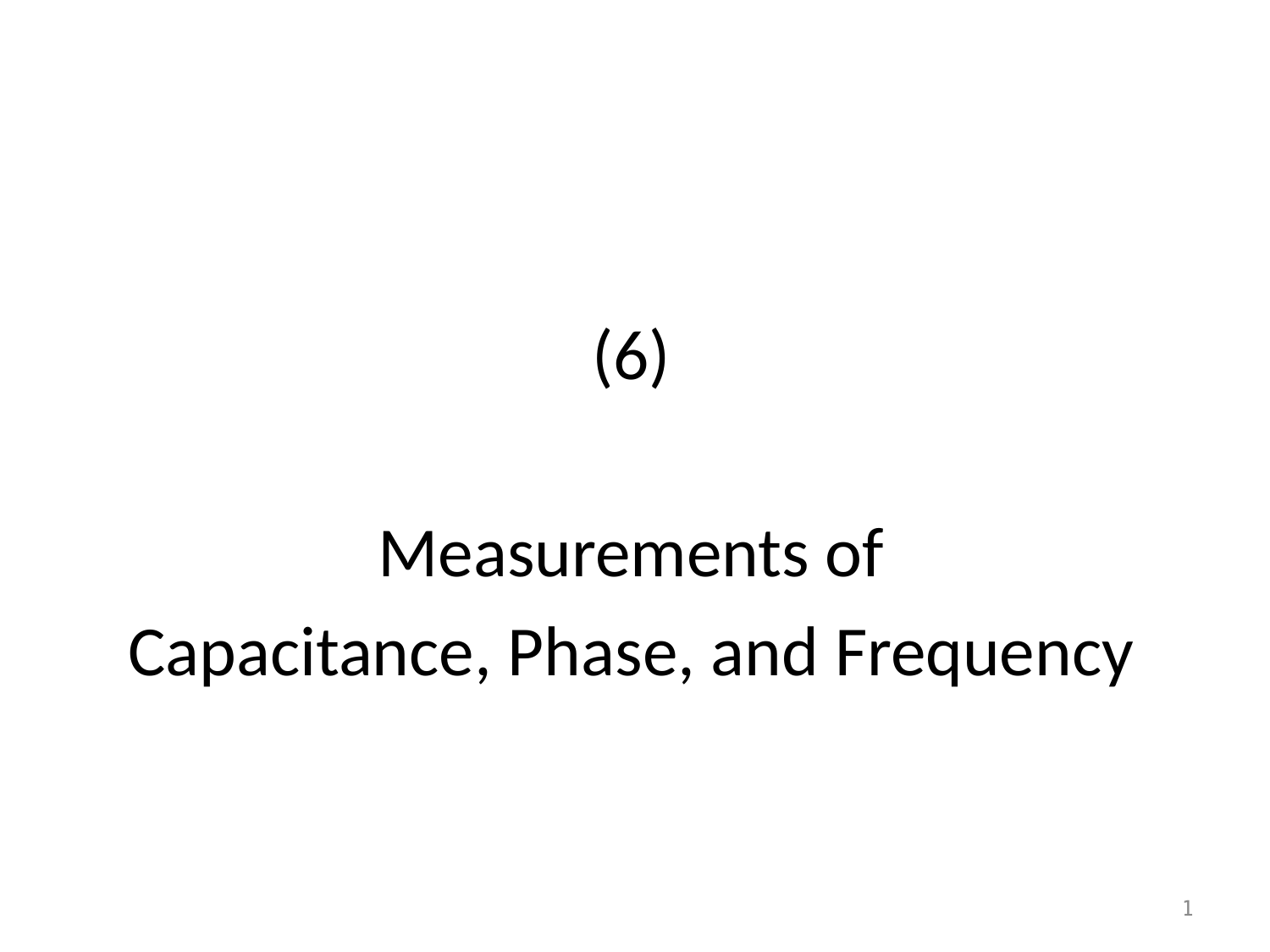

(6)

Measurements of
Capacitance, Phase, and Frequency

1